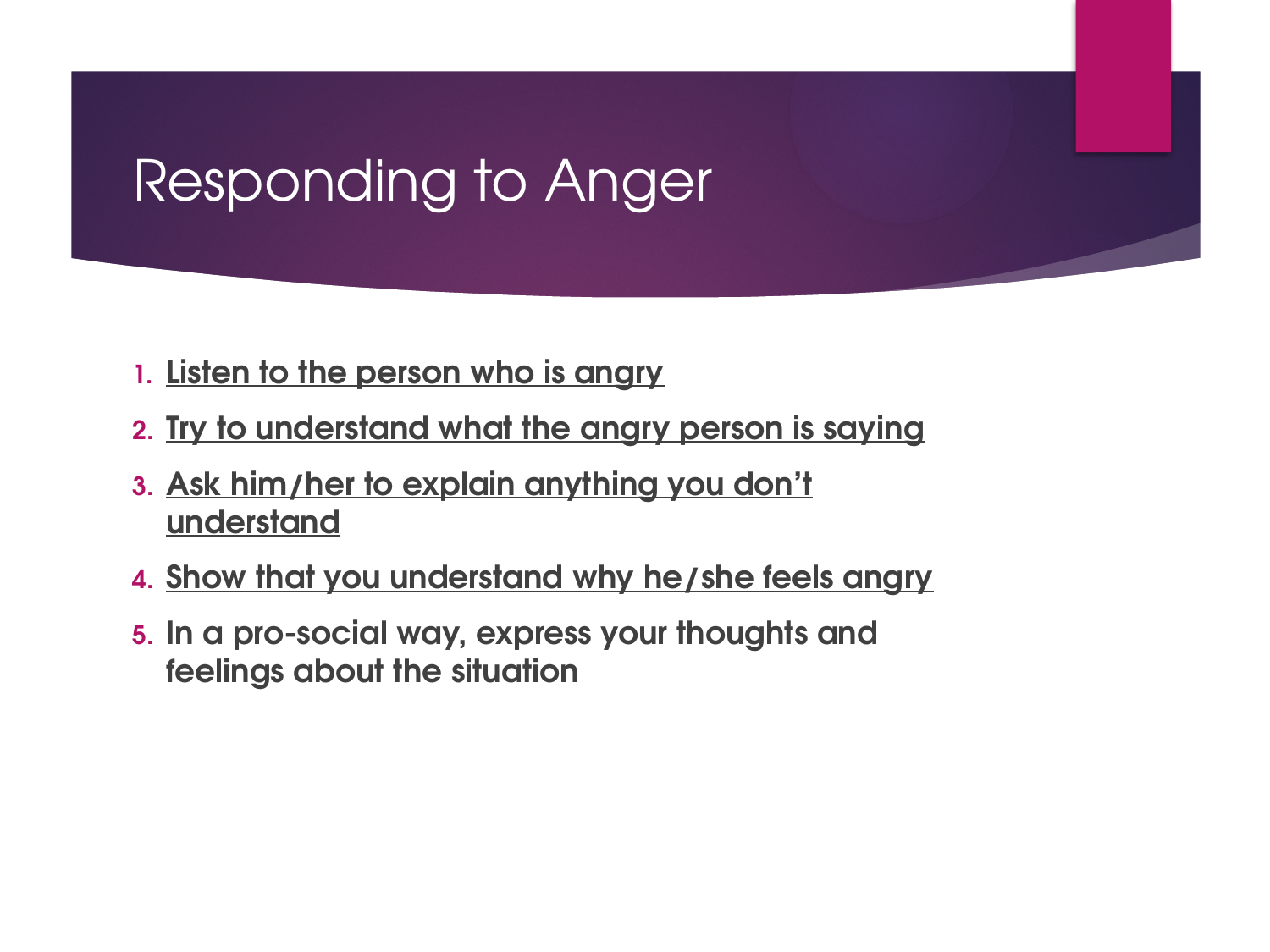

# Responding to Anger
Listen to the person who is angry
Try to understand what the angry person is saying
Ask him/her to explain anything you don’t understand
Show that you understand why he/she feels angry
In a pro-social way, express your thoughts and feelings about the situation